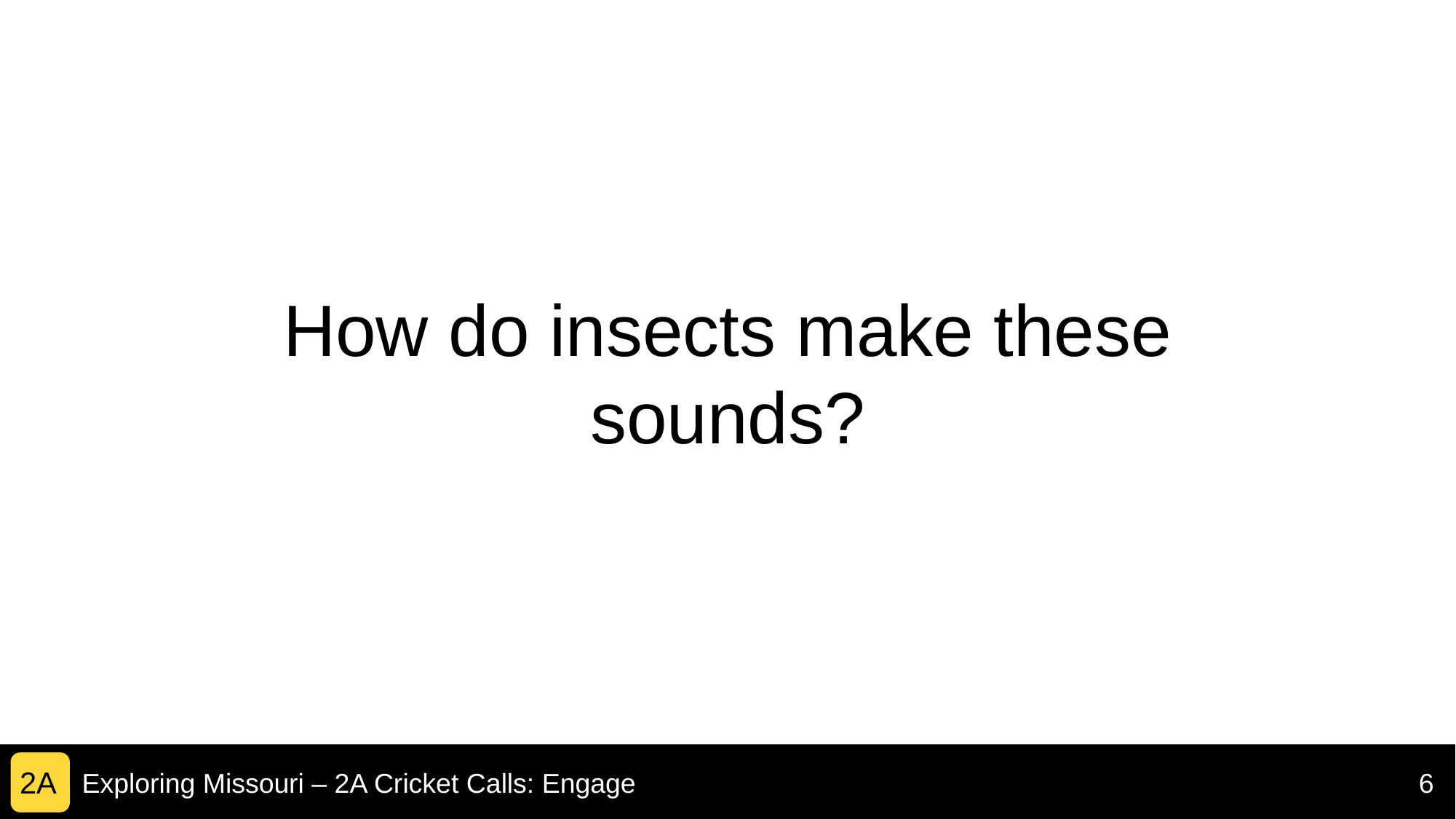

How do insects make these sounds?

2A
Exploring Missouri – 2A Cricket Calls: Engage
6